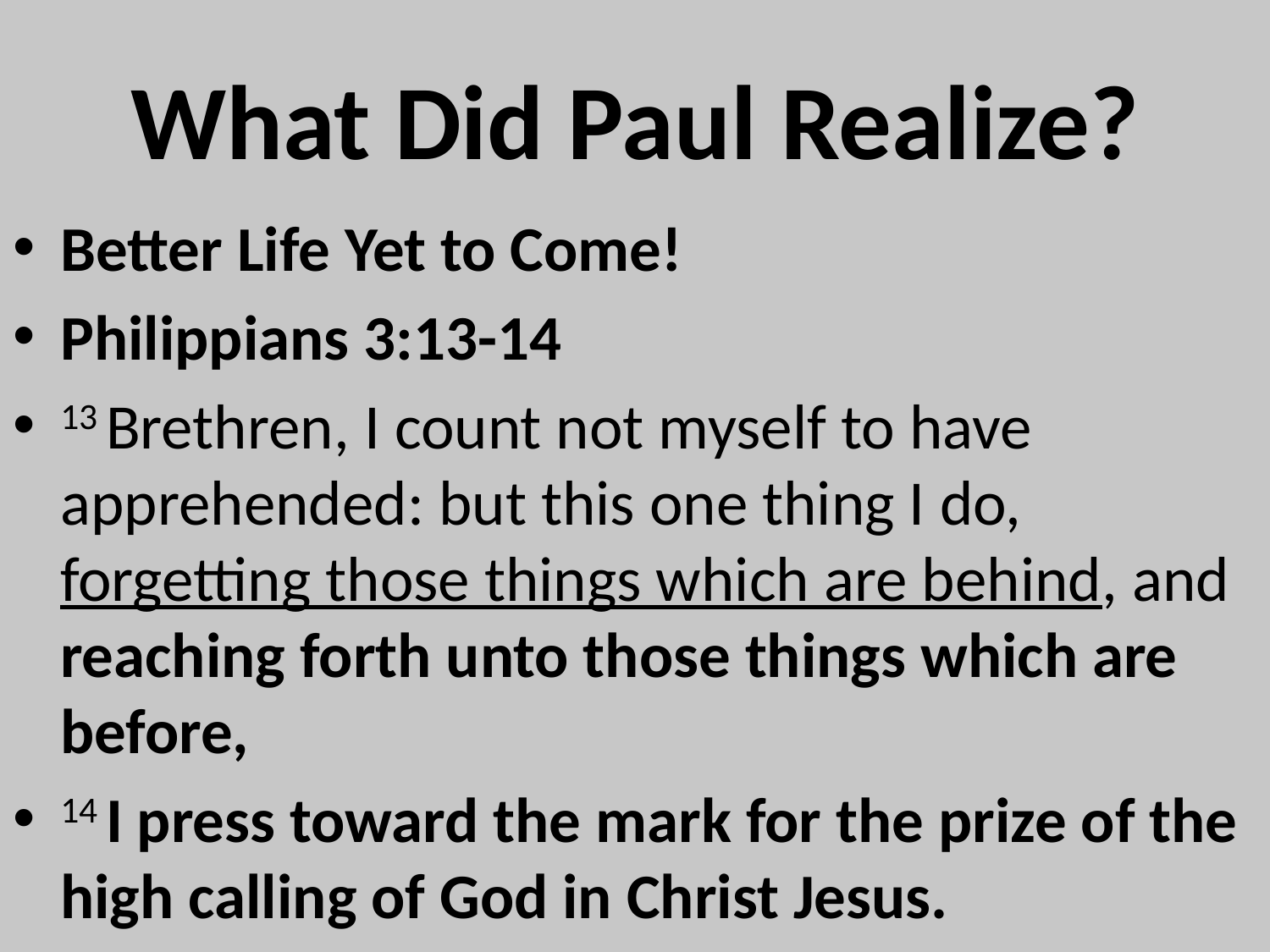

# What Did Paul Realize?
Better Life Yet to Come!
Philippians 3:13-14
13 Brethren, I count not myself to have apprehended: but this one thing I do, forgetting those things which are behind, and reaching forth unto those things which are before,
14 I press toward the mark for the prize of the high calling of God in Christ Jesus.